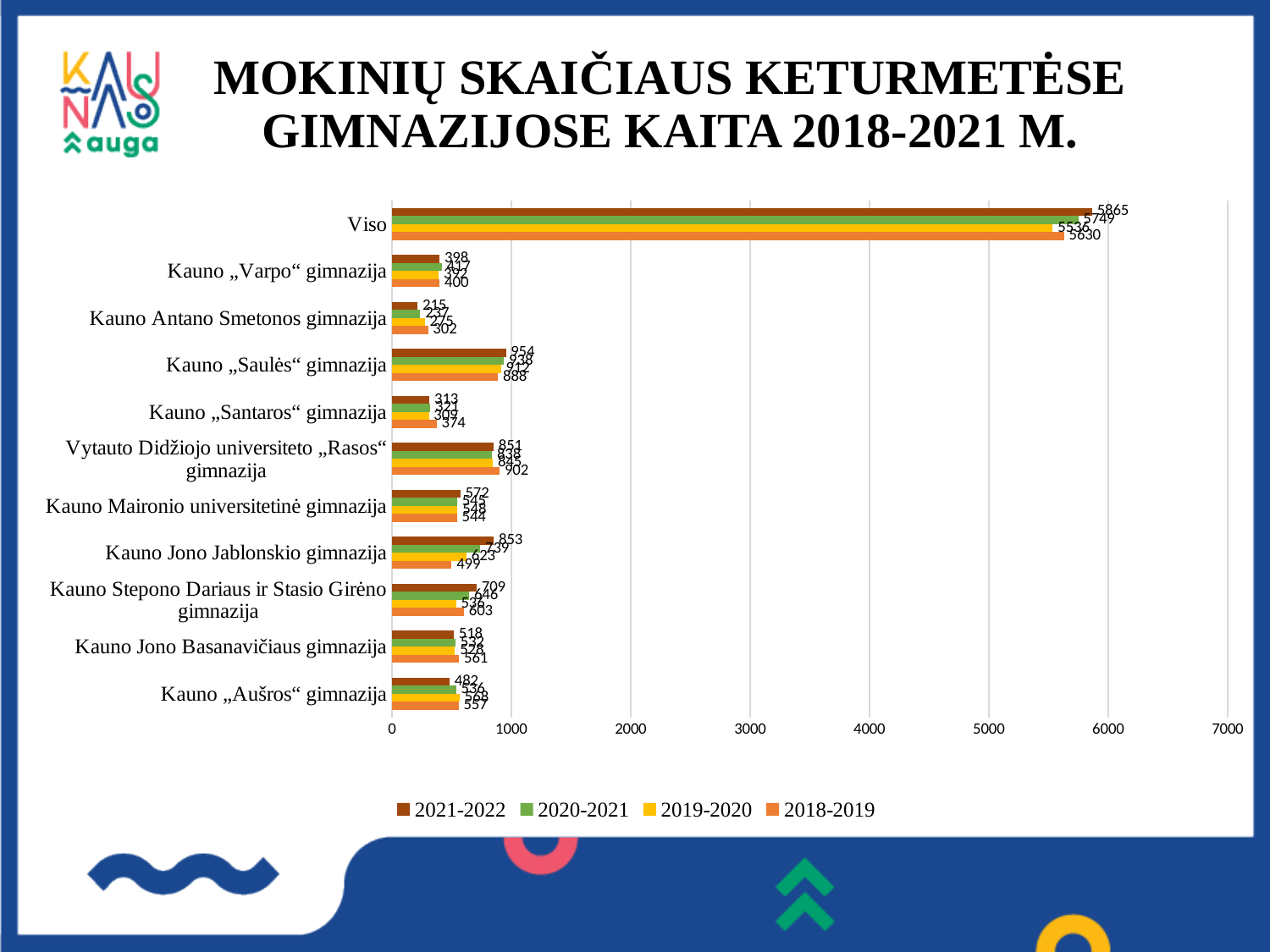

# MOKINIŲ SKAIČIAUS KETURMETĖSE GIMNAZIJOSE KAITA 2018-2021 M.

### Chart

| Category | 2018-2019 | 2019-2020 | 2020-2021 | 2021-2022 |
|---|---|---|---|---|
| Kauno „Aušros“ gimnazija | 557.0 | 568.0 | 536.0 | 482.0 |
| Kauno Jono Basanavičiaus gimnazija | 561.0 | 528.0 | 532.0 | 518.0 |
| Kauno Stepono Dariaus ir Stasio Girėno gimnazija | 603.0 | 536.0 | 646.0 | 709.0 |
| Kauno Jono Jablonskio gimnazija | 499.0 | 623.0 | 739.0 | 853.0 |
| Kauno Maironio universitetinė gimnazija | 544.0 | 548.0 | 545.0 | 572.0 |
| Vytauto Didžiojo universiteto „Rasos“ gimnazija | 902.0 | 845.0 | 838.0 | 851.0 |
| Kauno „Santaros“ gimnazija | 374.0 | 309.0 | 321.0 | 313.0 |
| Kauno „Saulės“ gimnazija | 888.0 | 912.0 | 938.0 | 954.0 |
| Kauno Antano Smetonos gimnazija | 302.0 | 275.0 | 237.0 | 215.0 |
| Kauno „Varpo“ gimnazija | 400.0 | 392.0 | 417.0 | 398.0 |
| Viso | 5630.0 | 5536.0 | 5749.0 | 5865.0 |